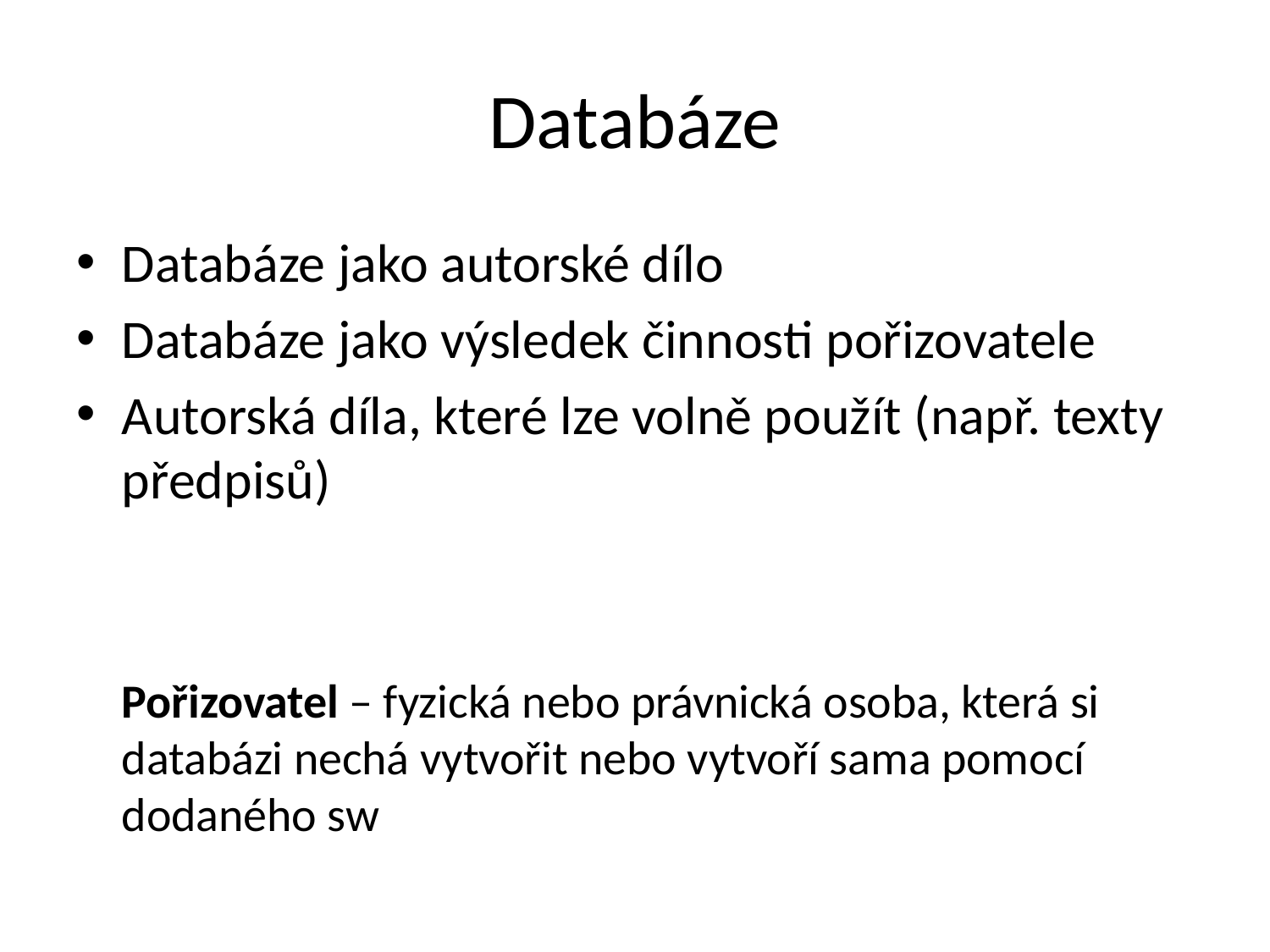

# Databáze
Databáze jako autorské dílo
Databáze jako výsledek činnosti pořizovatele
Autorská díla, které lze volně použít (např. texty předpisů)

	Pořizovatel – fyzická nebo právnická osoba, která si databázi nechá vytvořit nebo vytvoří sama pomocí dodaného sw